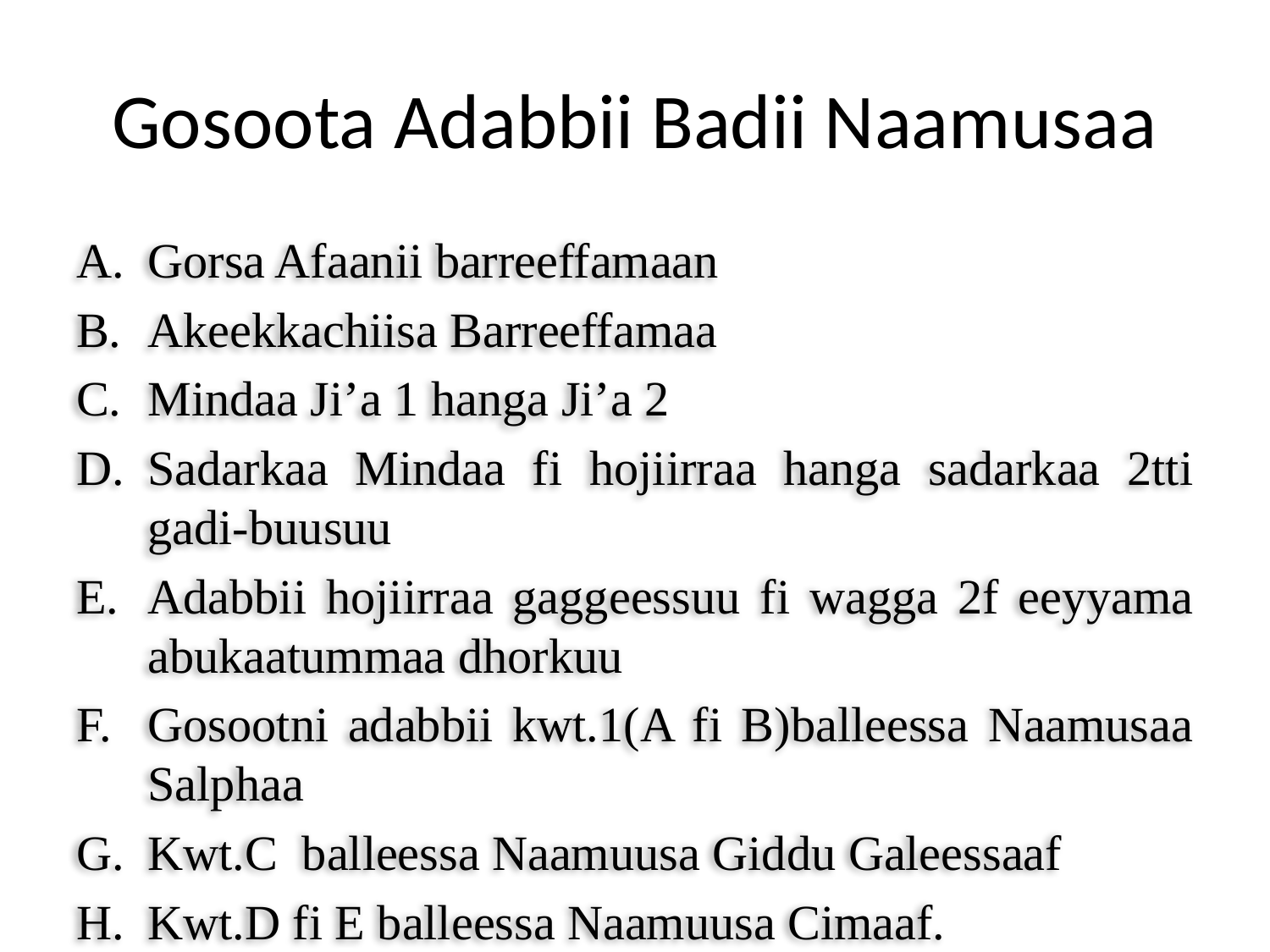

# Gosoota Adabbii Badii Naamusaa
Gorsa Afaanii barreeffamaan
Akeekkachiisa Barreeffamaa
Mindaa Ji’a 1 hanga Ji’a 2
Sadarkaa Mindaa fi hojiirraa hanga sadarkaa 2tti gadi-buusuu
Adabbii hojiirraa gaggeessuu fi wagga 2f eeyyama abukaatummaa dhorkuu
Gosootni adabbii kwt.1(A fi B)balleessa Naamusaa Salphaa
Kwt.C  balleessa Naamuusa Giddu Galeessaaf
Kwt.D fi E balleessa Naamuusa Cimaaf.